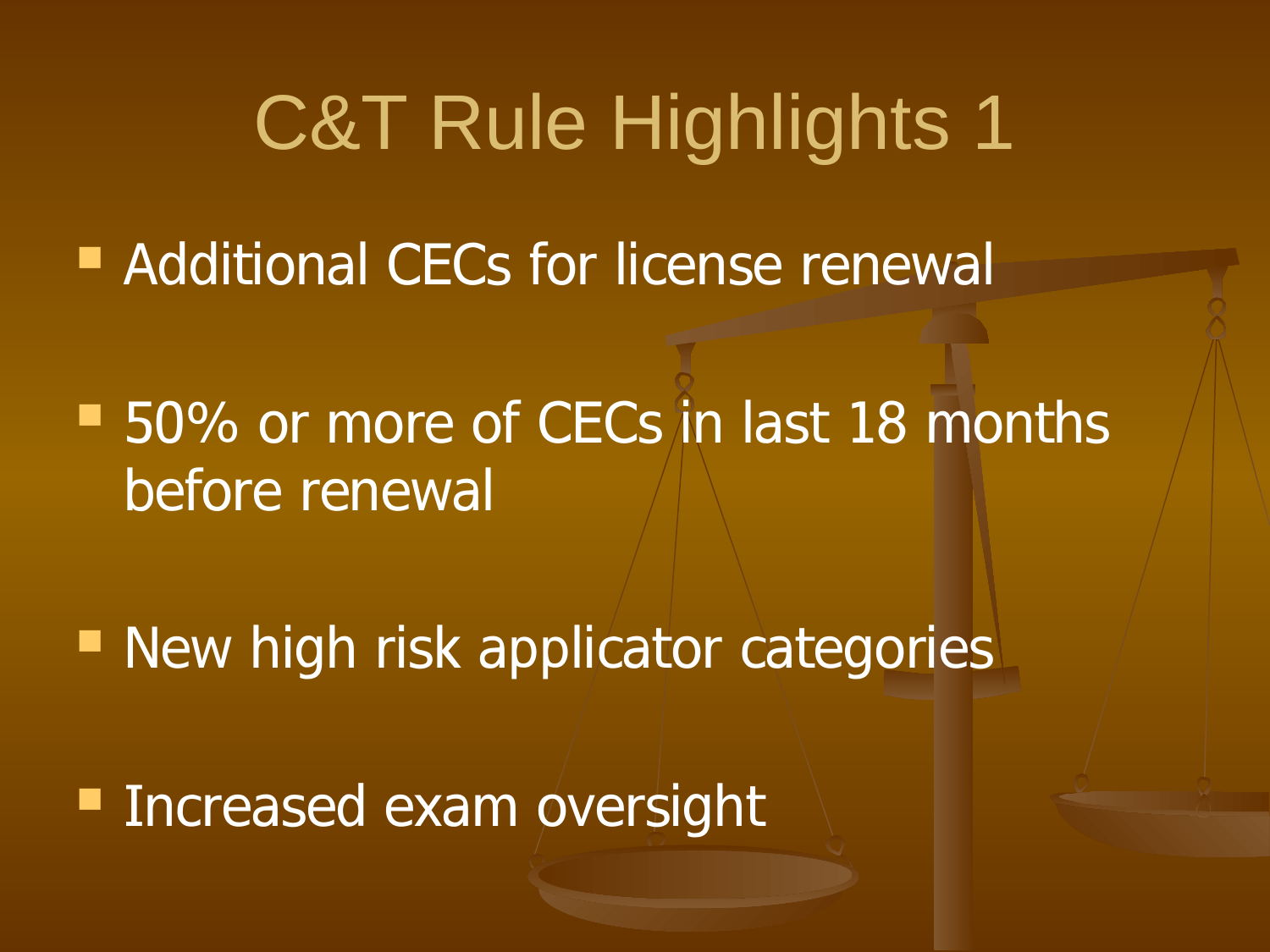

# C&T Rule Highlights 1
Additional CECs for license renewal

50% or more of CECs in last 18 months before renewal

New high risk applicator categories

Increased exam oversight